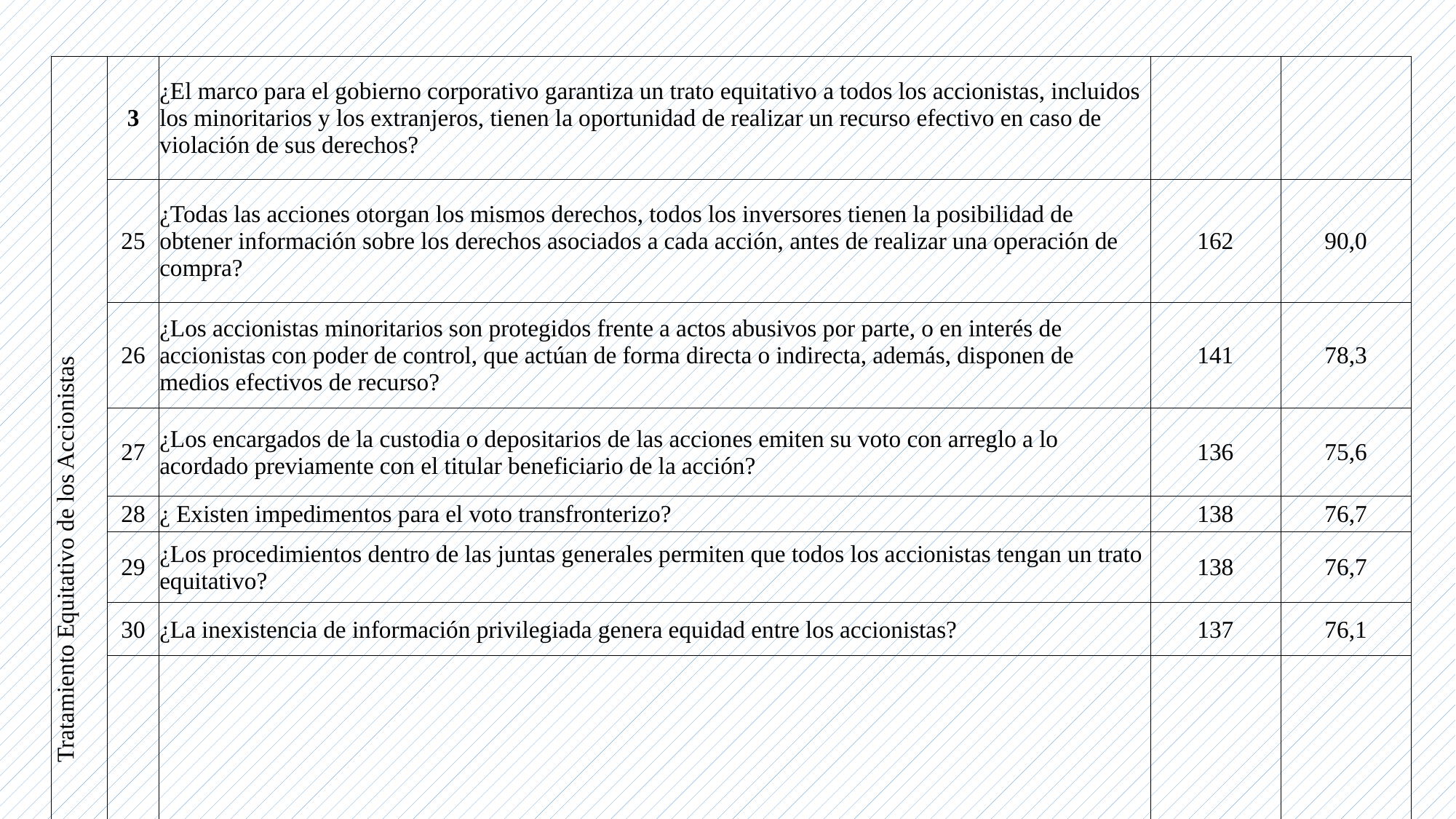

| Tratamiento Equitativo de los Accionistas | 3 | ¿El marco para el gobierno corporativo garantiza un trato equitativo a todos los accionistas, incluidos los minoritarios y los extranjeros, tienen la oportunidad de realizar un recurso efectivo en caso de violación de sus derechos? |  |  |
| --- | --- | --- | --- | --- |
|  | 25 | ¿Todas las acciones otorgan los mismos derechos, todos los inversores tienen la posibilidad de obtener información sobre los derechos asociados a cada acción, antes de realizar una operación de compra? | 162 | 90,0 |
|  | 26 | ¿Los accionistas minoritarios son protegidos frente a actos abusivos por parte, o en interés de accionistas con poder de control, que actúan de forma directa o indirecta, además, disponen de medios efectivos de recurso? | 141 | 78,3 |
|  | 27 | ¿Los encargados de la custodia o depositarios de las acciones emiten su voto con arreglo a lo acordado previamente con el titular beneficiario de la acción? | 136 | 75,6 |
|  | 28 | ¿ Existen impedimentos para el voto transfronterizo? | 138 | 76,7 |
|  | 29 | ¿Los procedimientos dentro de las juntas generales permiten que todos los accionistas tengan un trato equitativo? | 138 | 76,7 |
|  | 30 | ¿La inexistencia de información privilegiada genera equidad entre los accionistas? | 137 | 76,1 |
|  | 31 | ¿El Consejo pone en conocimiento cualquier interés material que pudieran tener de forma directa, indirecta o por cuenta de terceros, en cualquiera de las transacciones o asuntos que afecten directamente a la sociedad? | 161 | 89,4 |